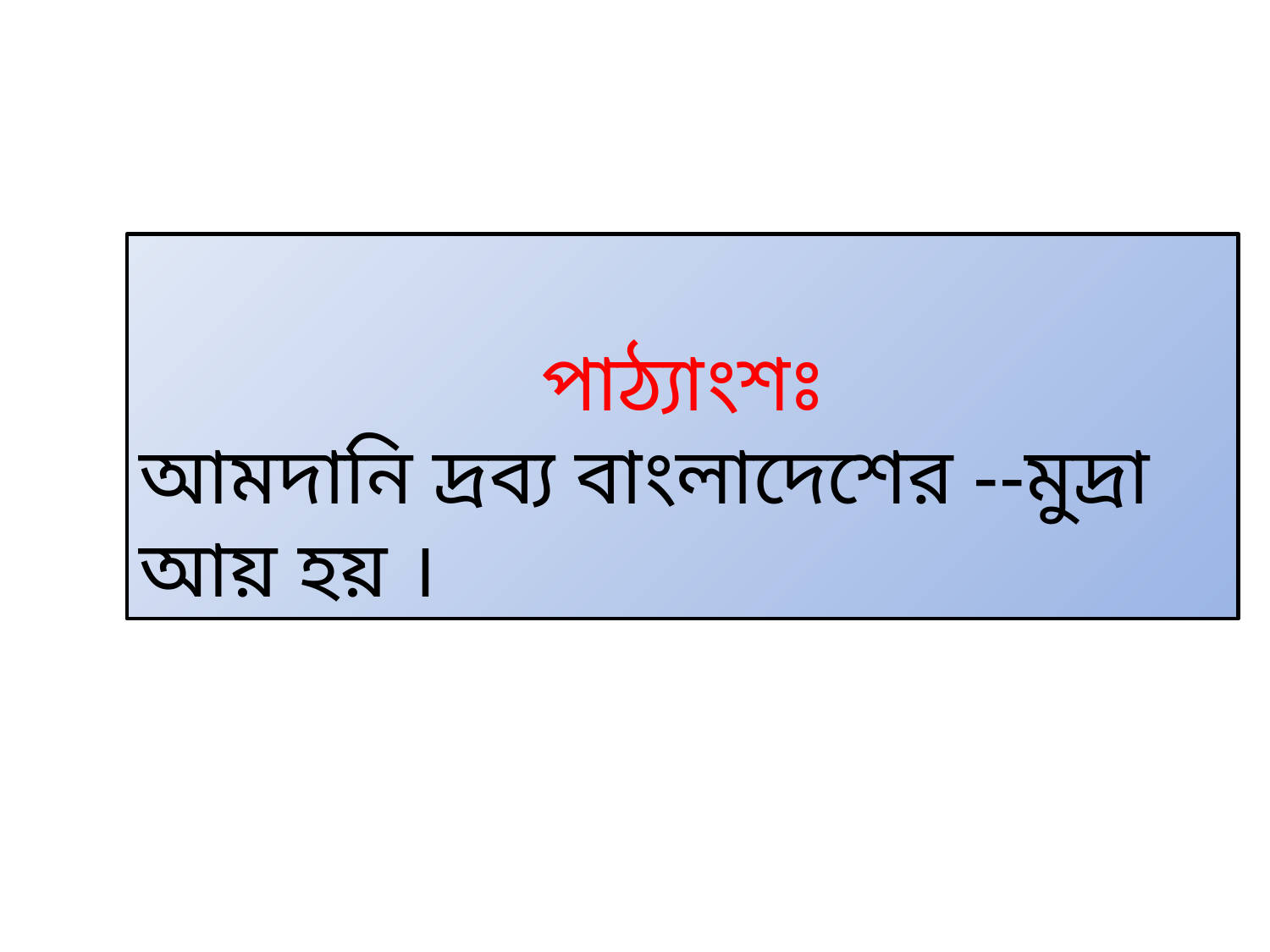

পাঠ্যাংশঃ
আমদানি দ্রব্য বাংলাদেশের --মুদ্রা আয় হয় ।